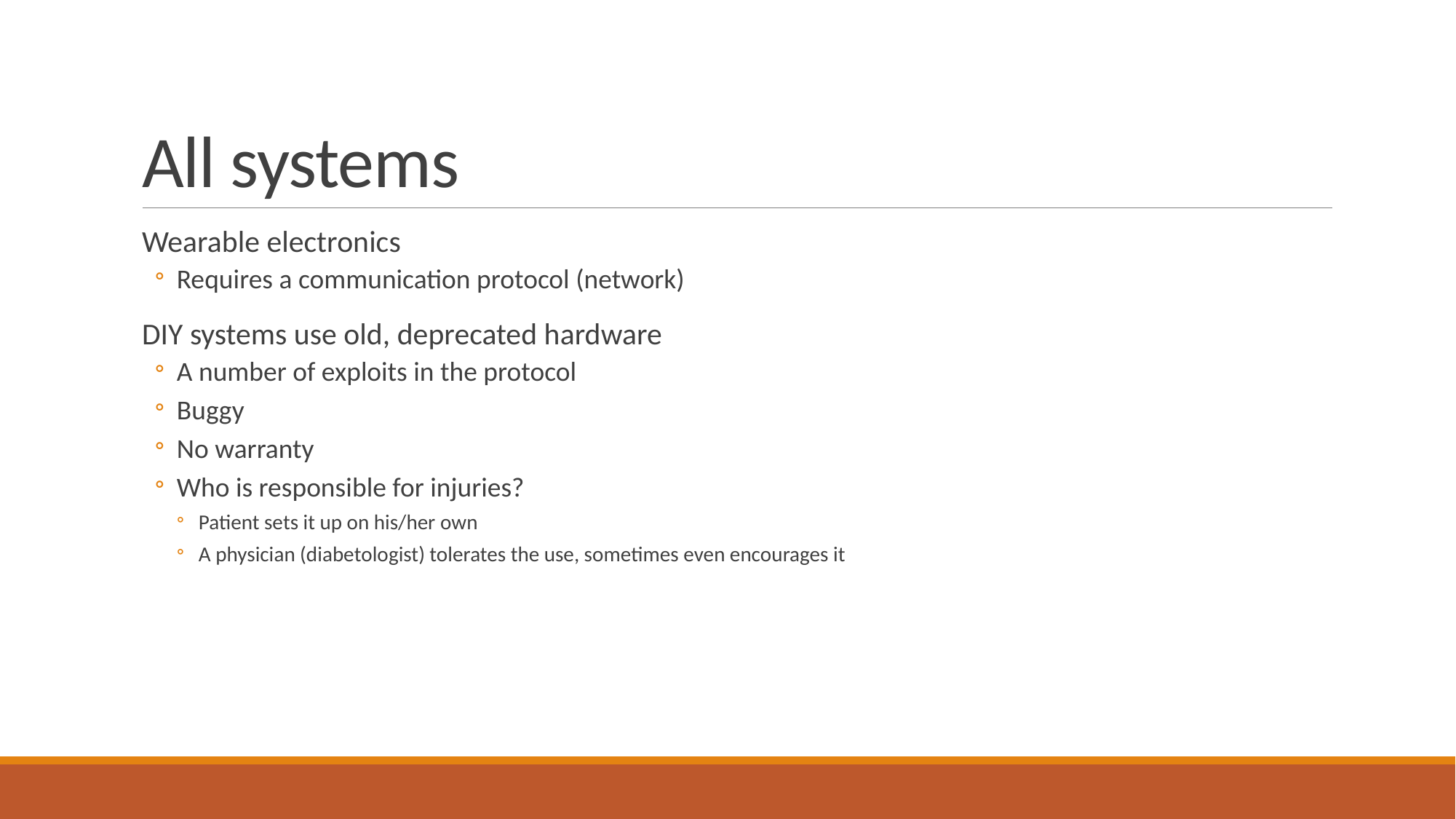

# All systems
Wearable electronics
Requires a communication protocol (network)
DIY systems use old, deprecated hardware
A number of exploits in the protocol
Buggy
No warranty
Who is responsible for injuries?
Patient sets it up on his/her own
A physician (diabetologist) tolerates the use, sometimes even encourages it